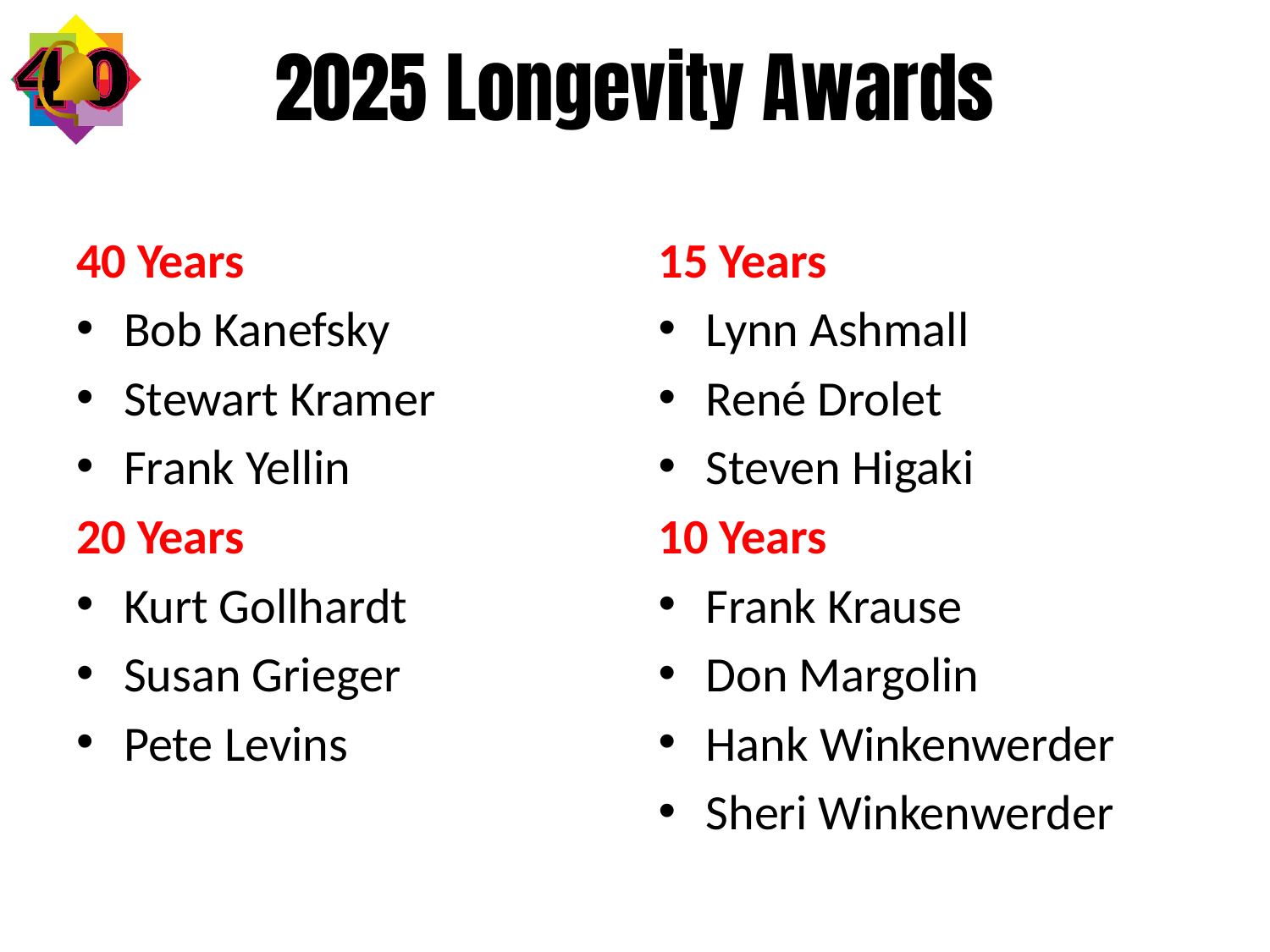

# 2025 Longevity Awards
40 Years
Bob Kanefsky
Stewart Kramer
Frank Yellin
20 Years
Kurt Gollhardt
Susan Grieger
Pete Levins
15 Years
Lynn Ashmall
René Drolet
Steven Higaki
10 Years
Frank Krause
Don Margolin
Hank Winkenwerder
Sheri Winkenwerder